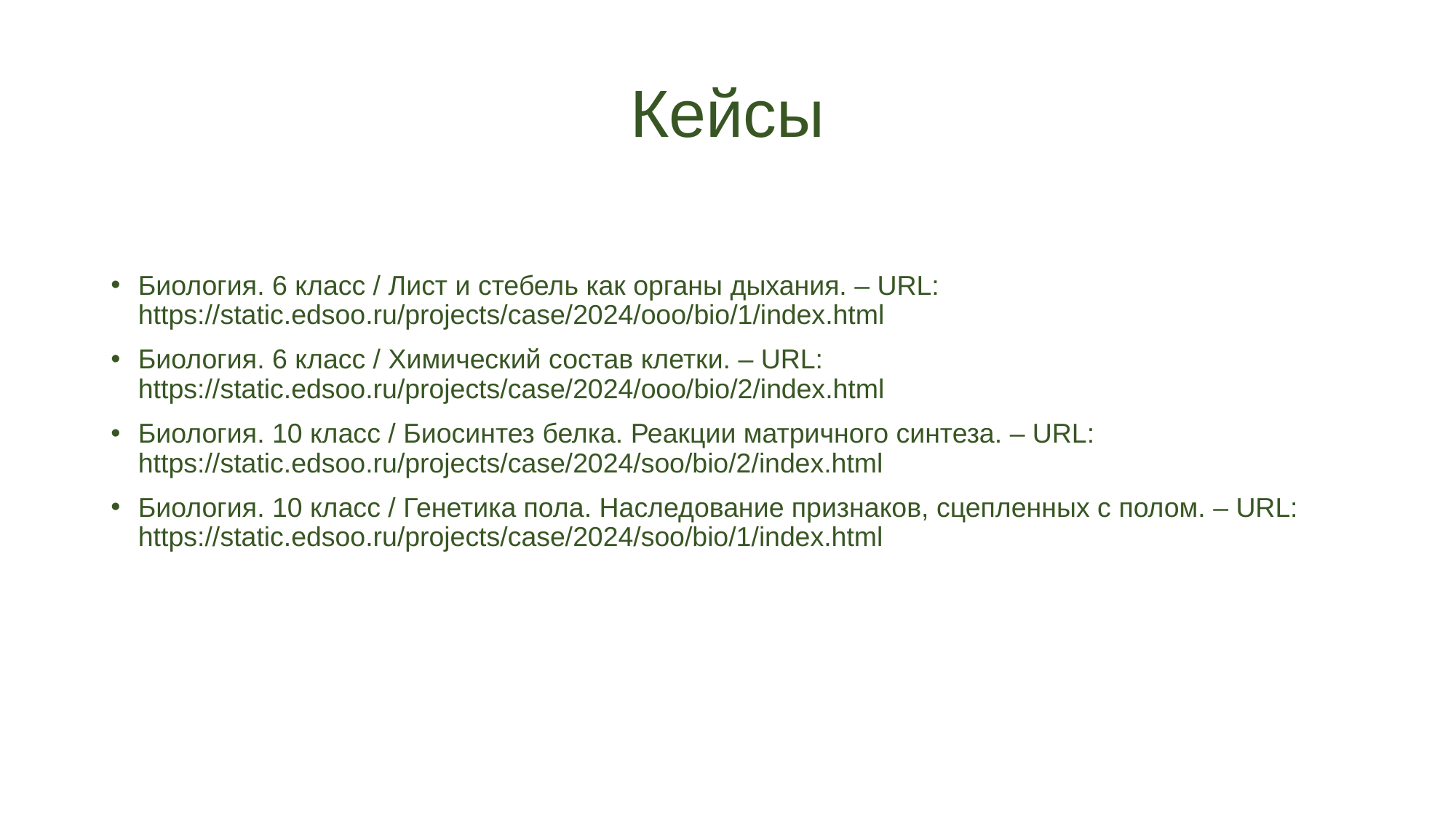

# Кейсы

Биология. 6 класс / Лист и стебель как органы дыхания. – URL: https://static.edsoo.ru/projects/case/2024/ooo/bio/1/index.html
Биология. 6 класс / Химический состав клетки. – URL: https://static.edsoo.ru/projects/case/2024/ooo/bio/2/index.html
Биология. 10 класс / Биосинтез белка. Реакции матричного синтеза. – URL: https://static.edsoo.ru/projects/case/2024/soo/bio/2/index.html
Биология. 10 класс / Генетика пола. Наследование признаков, сцепленных с полом. – URL: https://static.edsoo.ru/projects/case/2024/soo/bio/1/index.html